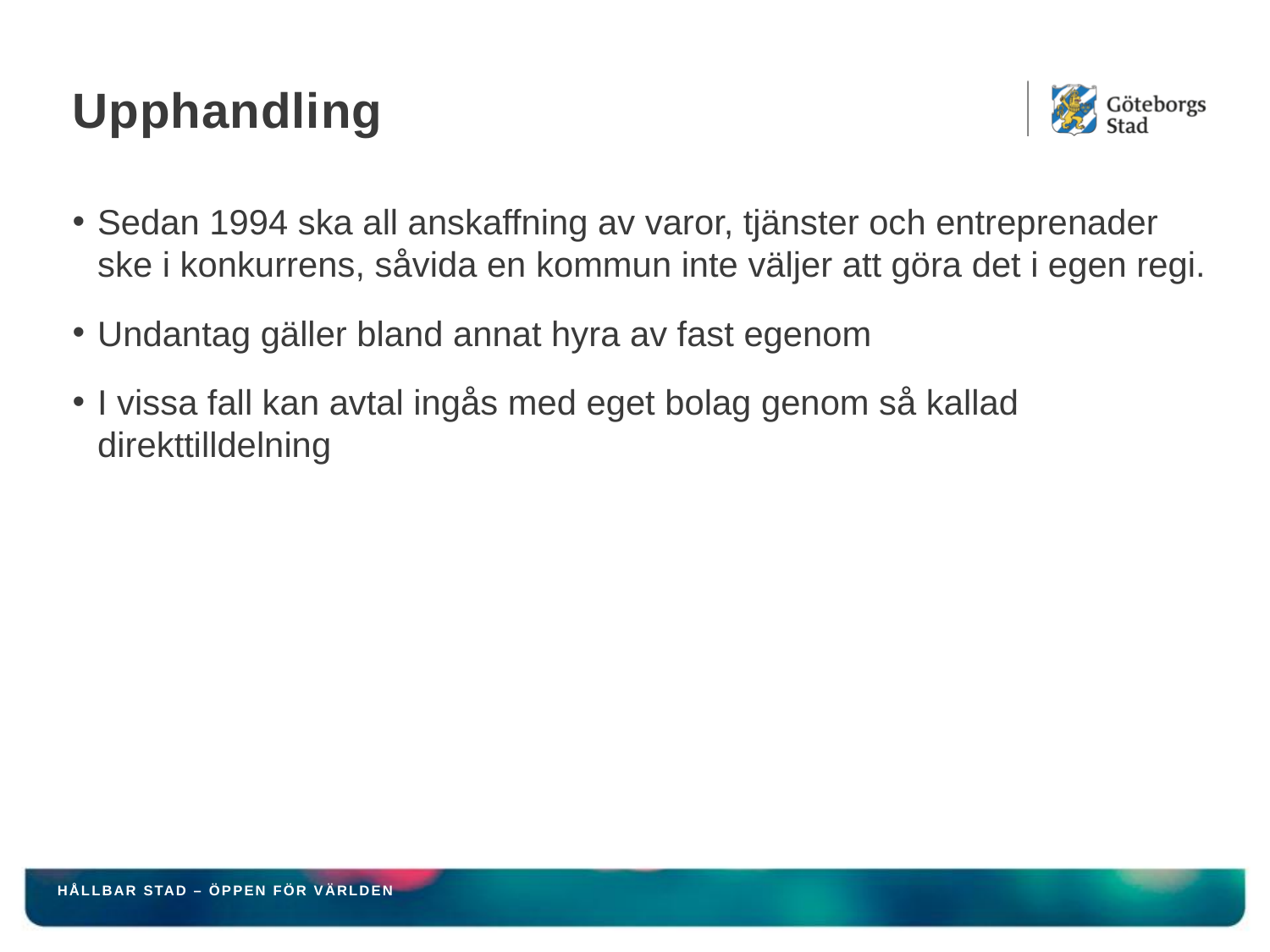

# Upphandling
Sedan 1994 ska all anskaffning av varor, tjänster och entreprenader ske i konkurrens, såvida en kommun inte väljer att göra det i egen regi.
Undantag gäller bland annat hyra av fast egenom
I vissa fall kan avtal ingås med eget bolag genom så kallad  direkttilldelning
HÅLLBAR STAD – ÖPPEN FÖR VÄRLDEN